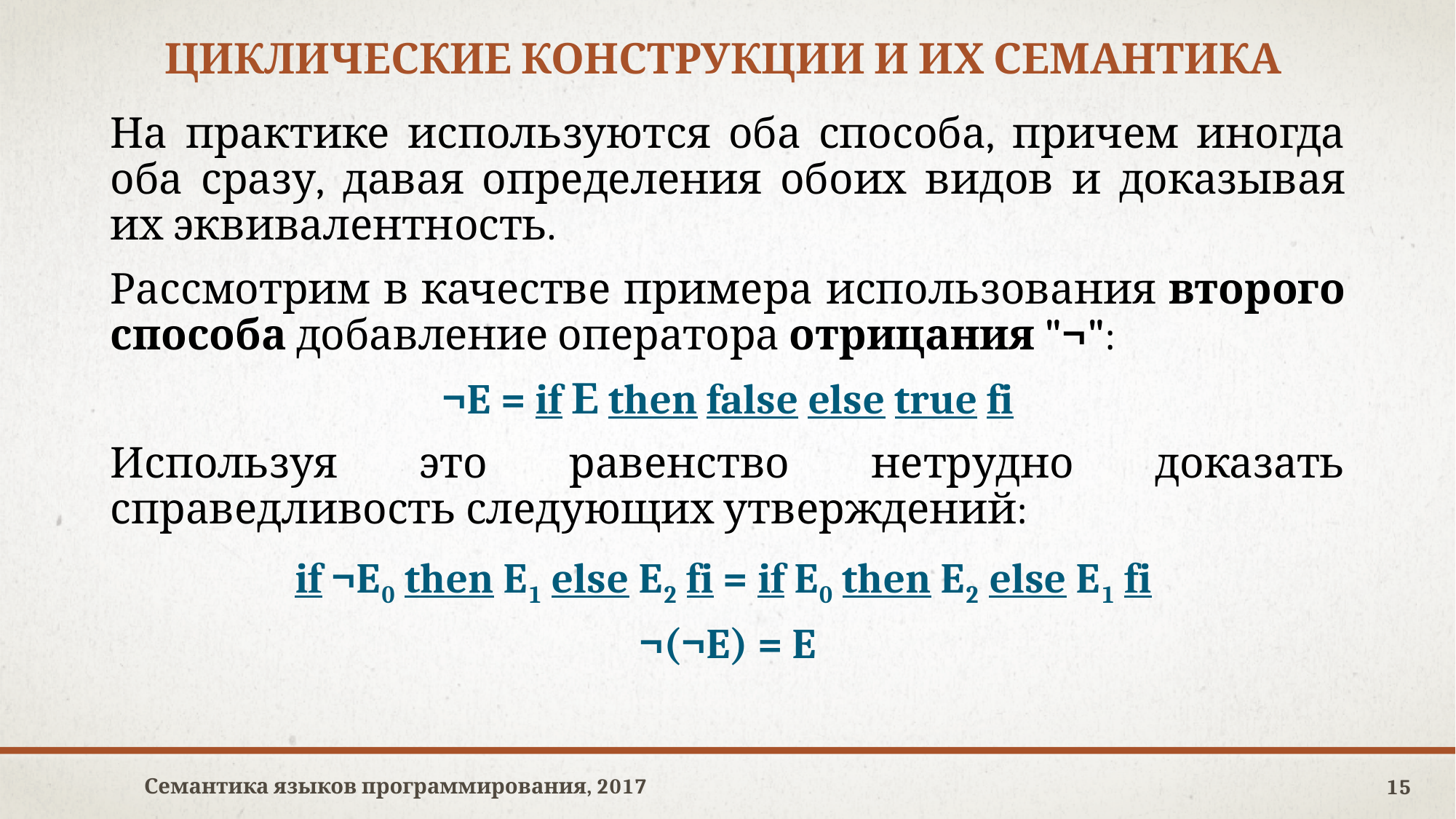

# Циклические конструкции и их семантика
На практике используются оба способа, причем иногда оба сразу, давая определения обоих видов и доказывая их эквивалентность.
Рассмотрим в качестве примера использования второго способа добавление оператора отрицания "¬":
¬E = if Е then false else true fi
Используя это равенство нетрудно доказать справедливость следующих утверждений:
if ¬E0 then E1 else E2 fi = if E0 then E2 else E1 fi
¬(¬E) = E
Семантика языков программирования, 2017
15